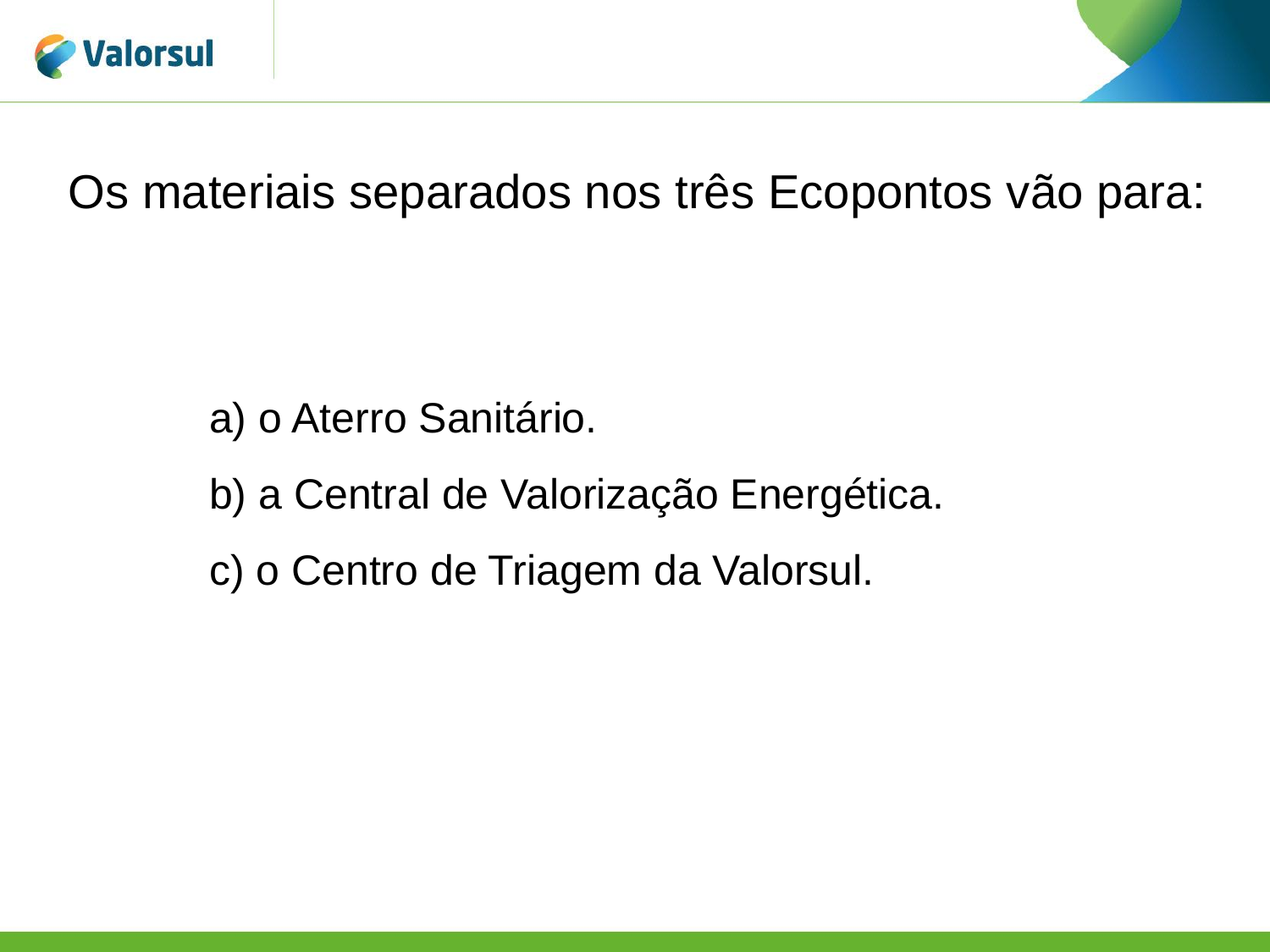

Os materiais separados nos três Ecopontos vão para:
a) o Aterro Sanitário.
b) a Central de Valorização Energética.
c) o Centro de Triagem da Valorsul.